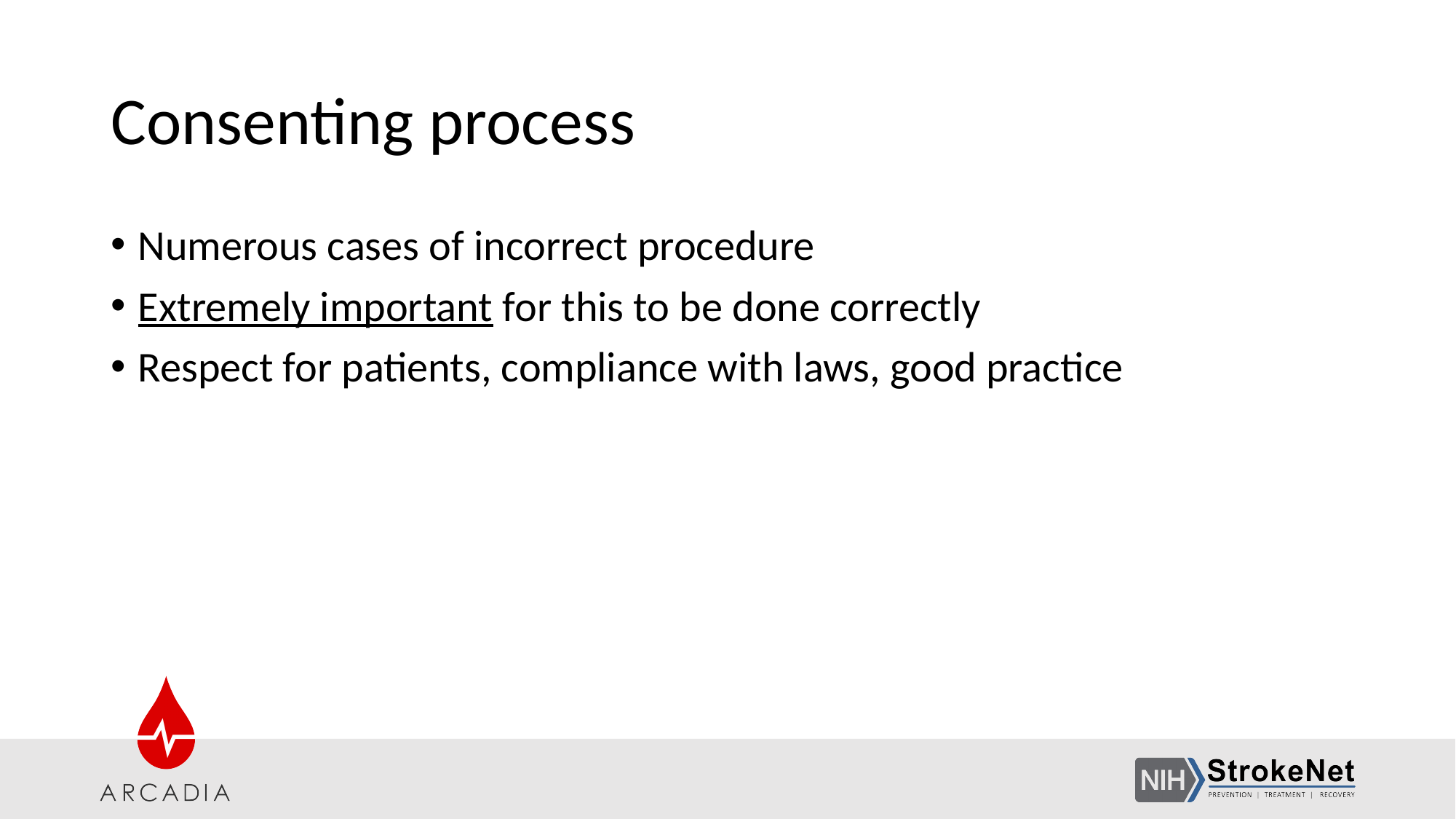

# Consenting process
Numerous cases of incorrect procedure
Extremely important for this to be done correctly
Respect for patients, compliance with laws, good practice